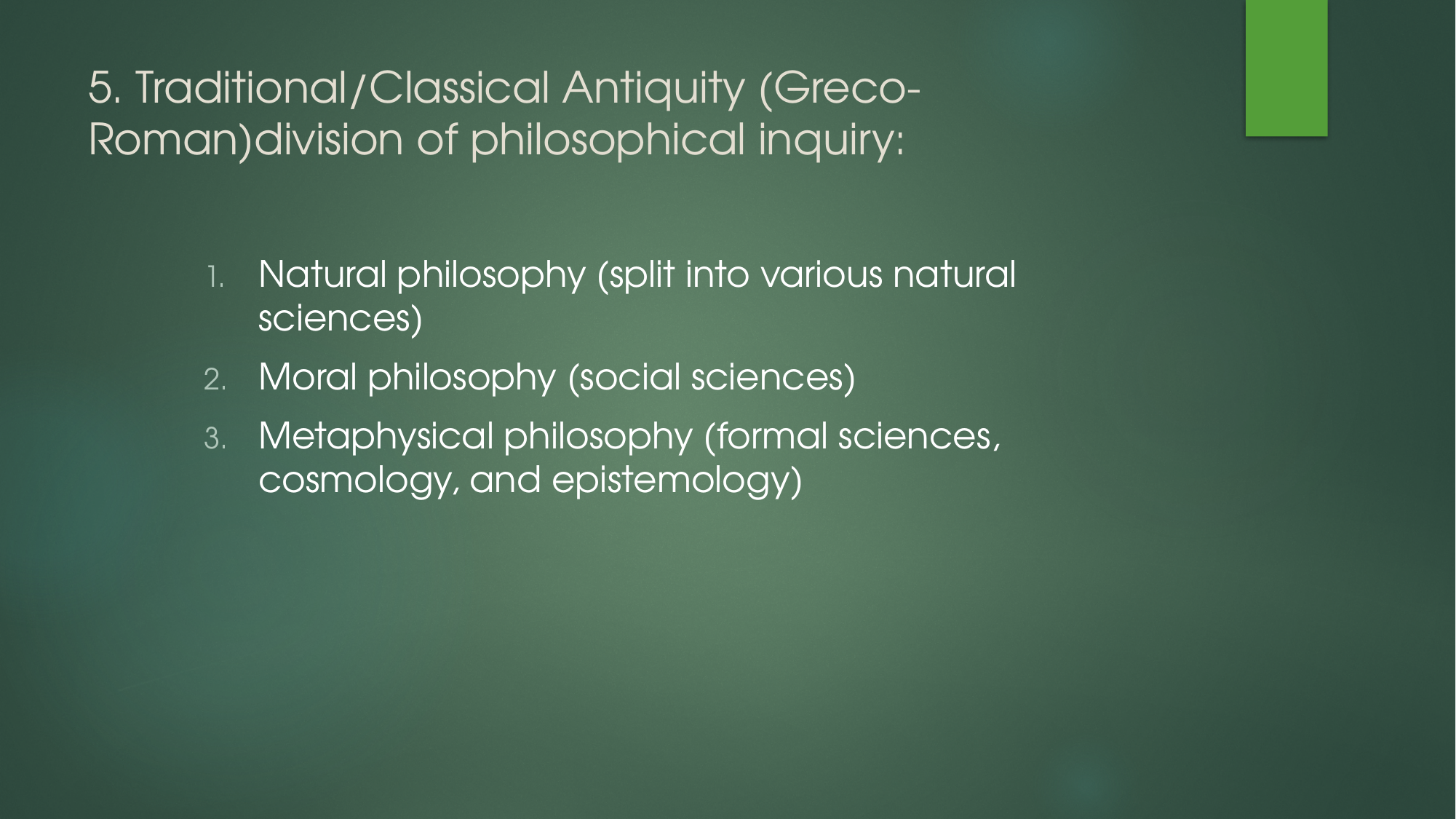

# 5. Traditional/Classical Antiquity (Greco-Roman)division of philosophical inquiry:
Natural philosophy (split into various natural sciences)
Moral philosophy (social sciences)
Metaphysical philosophy (formal sciences, cosmology, and epistemology)